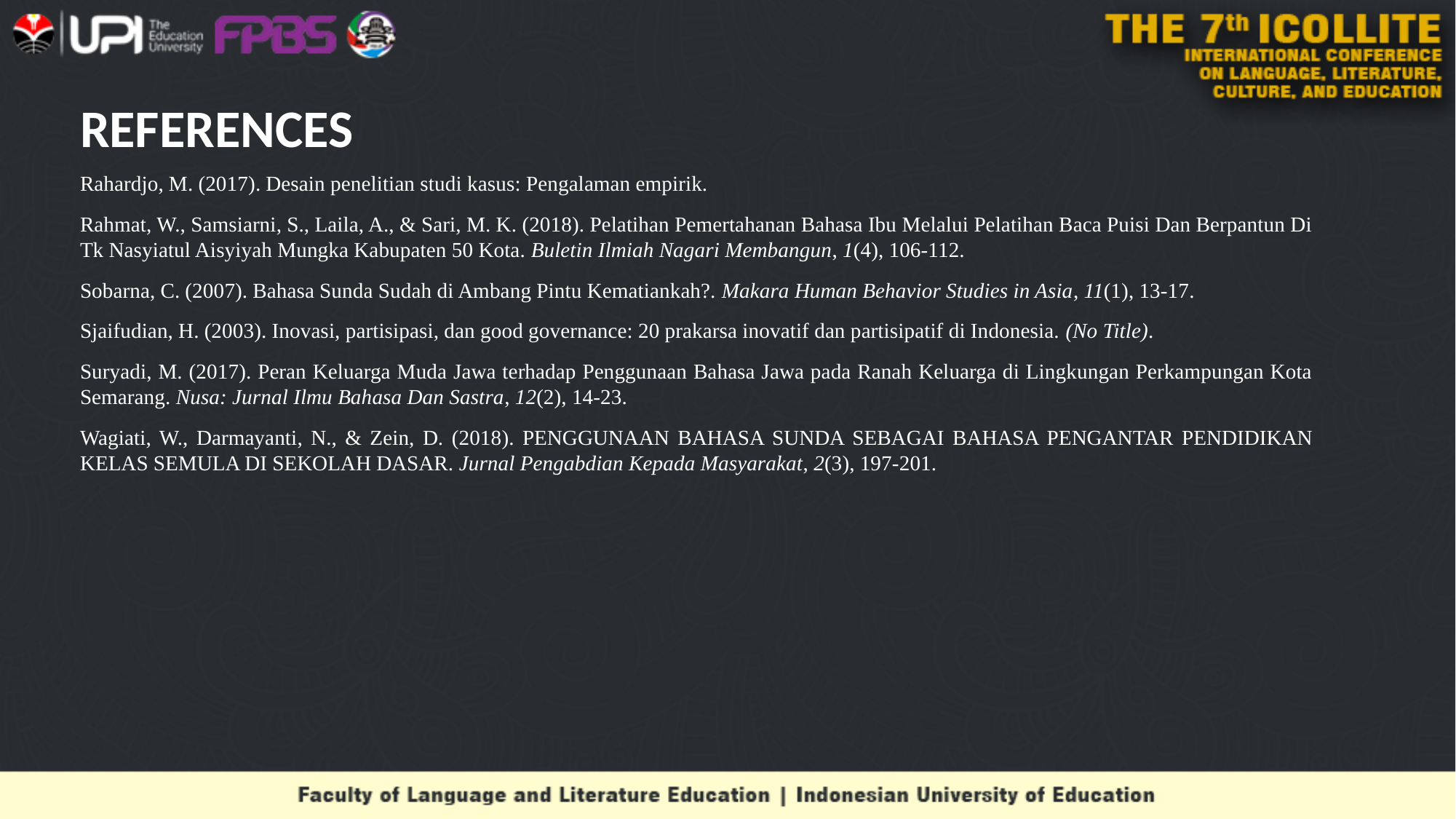

# REFERENCES
Rahardjo, M. (2017). Desain penelitian studi kasus: Pengalaman empirik.
Rahmat, W., Samsiarni, S., Laila, A., & Sari, M. K. (2018). Pelatihan Pemertahanan Bahasa Ibu Melalui Pelatihan Baca Puisi Dan Berpantun Di Tk Nasyiatul Aisyiyah Mungka Kabupaten 50 Kota. Buletin Ilmiah Nagari Membangun, 1(4), 106-112.
Sobarna, C. (2007). Bahasa Sunda Sudah di Ambang Pintu Kematiankah?. Makara Human Behavior Studies in Asia, 11(1), 13-17.
Sjaifudian, H. (2003). Inovasi, partisipasi, dan good governance: 20 prakarsa inovatif dan partisipatif di Indonesia. (No Title).
Suryadi, M. (2017). Peran Keluarga Muda Jawa terhadap Penggunaan Bahasa Jawa pada Ranah Keluarga di Lingkungan Perkampungan Kota Semarang. Nusa: Jurnal Ilmu Bahasa Dan Sastra, 12(2), 14-23.
Wagiati, W., Darmayanti, N., & Zein, D. (2018). PENGGUNAAN BAHASA SUNDA SEBAGAI BAHASA PENGANTAR PENDIDIKAN KELAS SEMULA DI SEKOLAH DASAR. Jurnal Pengabdian Kepada Masyarakat, 2(3), 197-201.